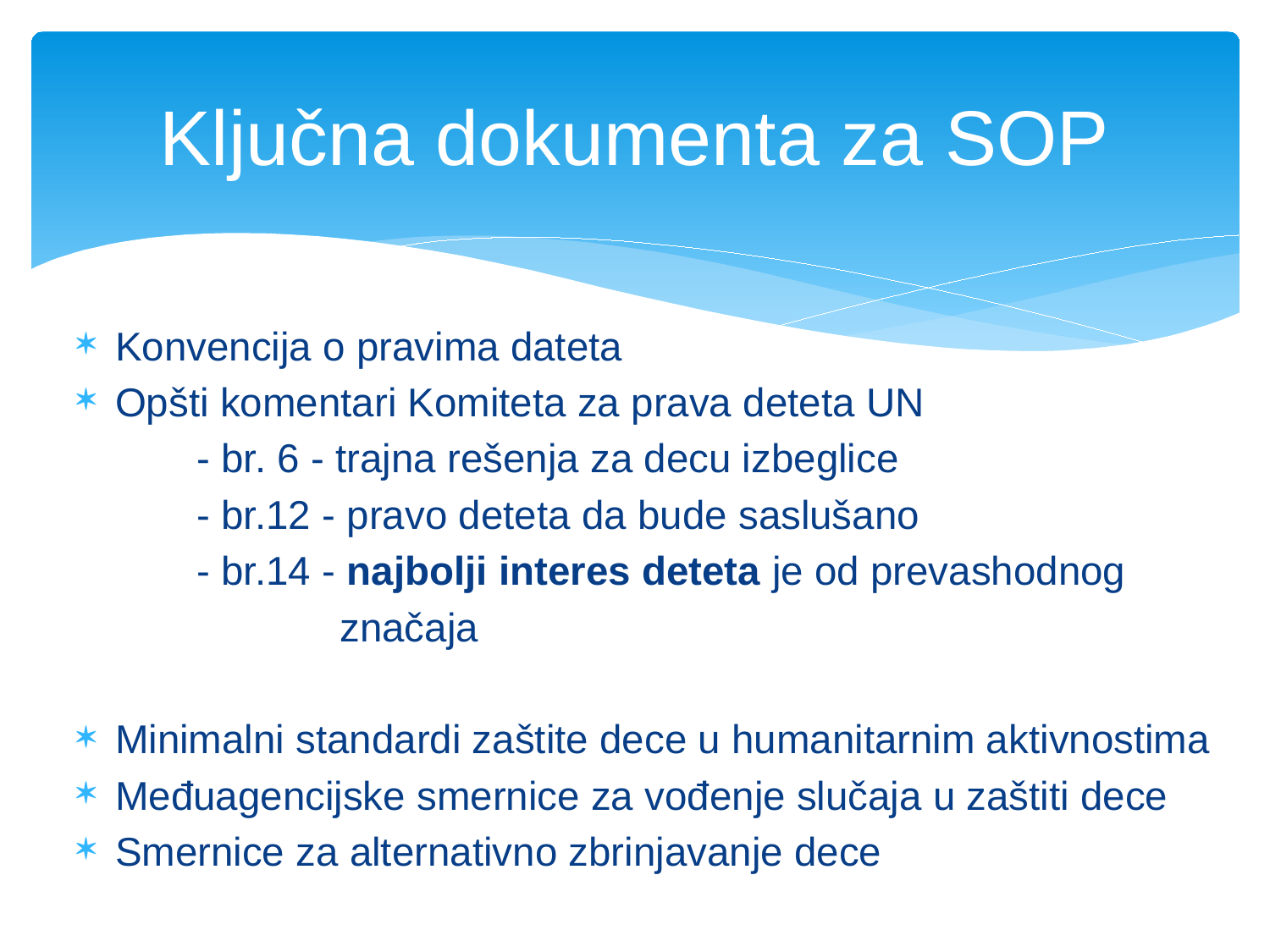

# Ključna dokumenta za SOP
Konvencija o pravima dateta
Opšti komentari Komiteta za prava deteta UN
	- br. 6 - trajna rešenja za decu izbeglice
	- br.12 - pravo deteta da bude saslušano
	- br.14 - najbolji interes deteta je od prevashodnog
		  značaja

Minimalni standardi zaštite dece u humanitarnim aktivnostima
Međuagencijske smernice za vođenje slučaja u zaštiti dece
Smernice za alternativno zbrinjavanje dece